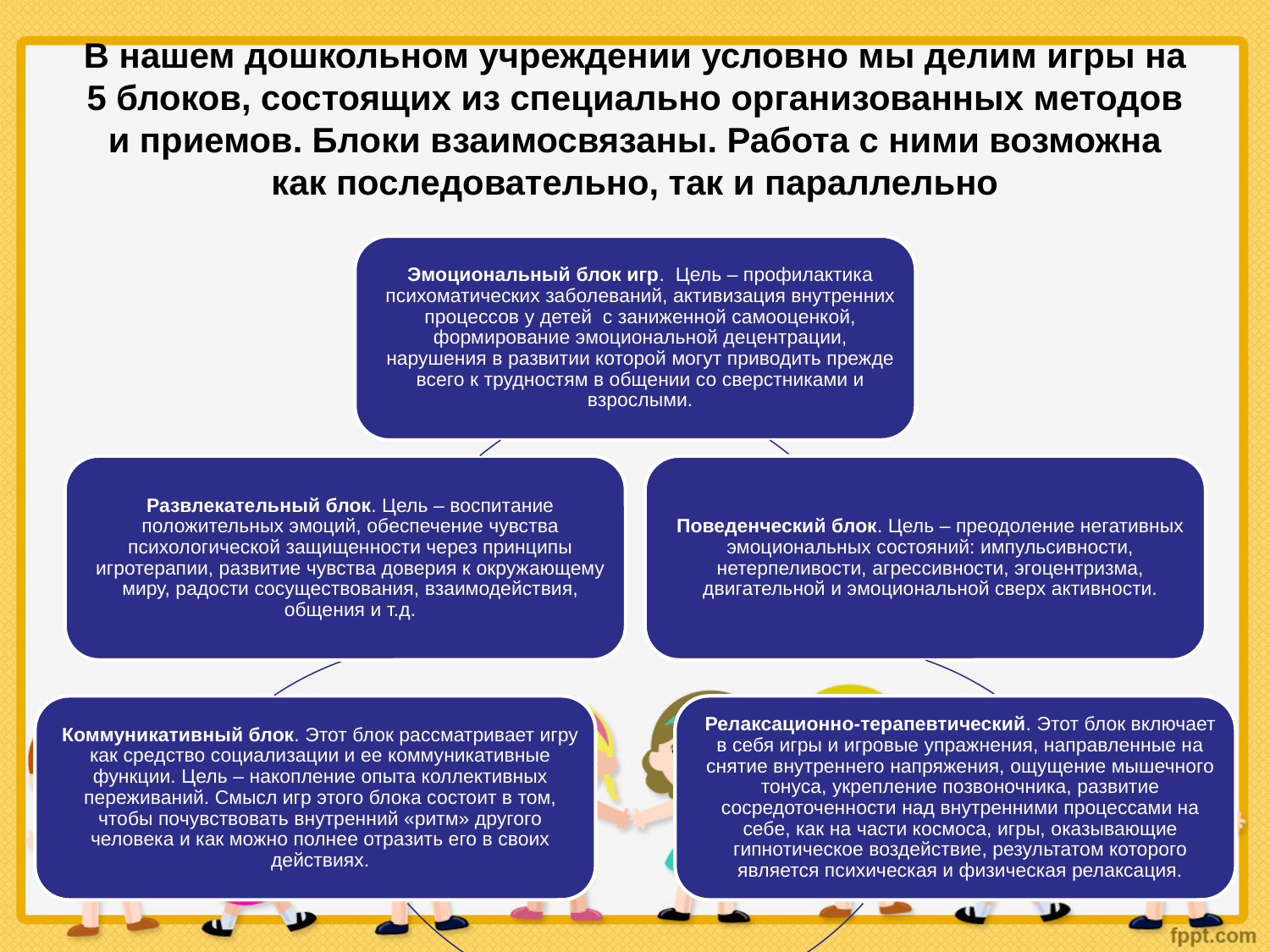

# В нашем дошкольном учреждении условно мы делим игры на 5 блоков, состоящих из специально организованных методов и приемов. Блоки взаимосвязаны. Работа с ними возможна как последовательно, так и параллельно
Эмоциональный блок игр.  Цель – профилактика психоматических заболеваний, активизация внутренних процессов у детей  с заниженной самооценкой, формирование эмоциональной децентрации, нарушения в развитии которой могут приводить прежде всего к трудностям в общении со сверстниками и взрослыми.
Поведенческий блок. Цель – преодоление негативных эмоциональных состояний: импульсивности, нетерпеливости, агрессивности, эгоцентризма, двигательной и эмоциональной сверх активности.
Релаксационно-терапевтический. Этот блок включает в себя игры и игровые упражнения, направленные на снятие внутреннего напряжения, ощущение мышечного тонуса, укрепление позвоночника, развитие сосредоточенности над внутренними процессами на себе, как на части космоса, игры, оказывающие гипнотическое воздействие, результатом которого является психическая и физическая релаксация.
Коммуникативный блок. Этот блок рассматривает игру как средство социализации и ее коммуникативные функции. Цель – накопление опыта коллективных переживаний. Смысл игр этого блока состоит в том, чтобы почувствовать внутренний «ритм» другого человека и как можно полнее отразить его в своих действиях.
Развлекательный блок. Цель – воспитание положительных эмоций, обеспечение чувства психологической защищенности через принципы игротерапии, развитие чувства доверия к окружающему миру, радости сосуществования, взаимодействия, общения и т.д.